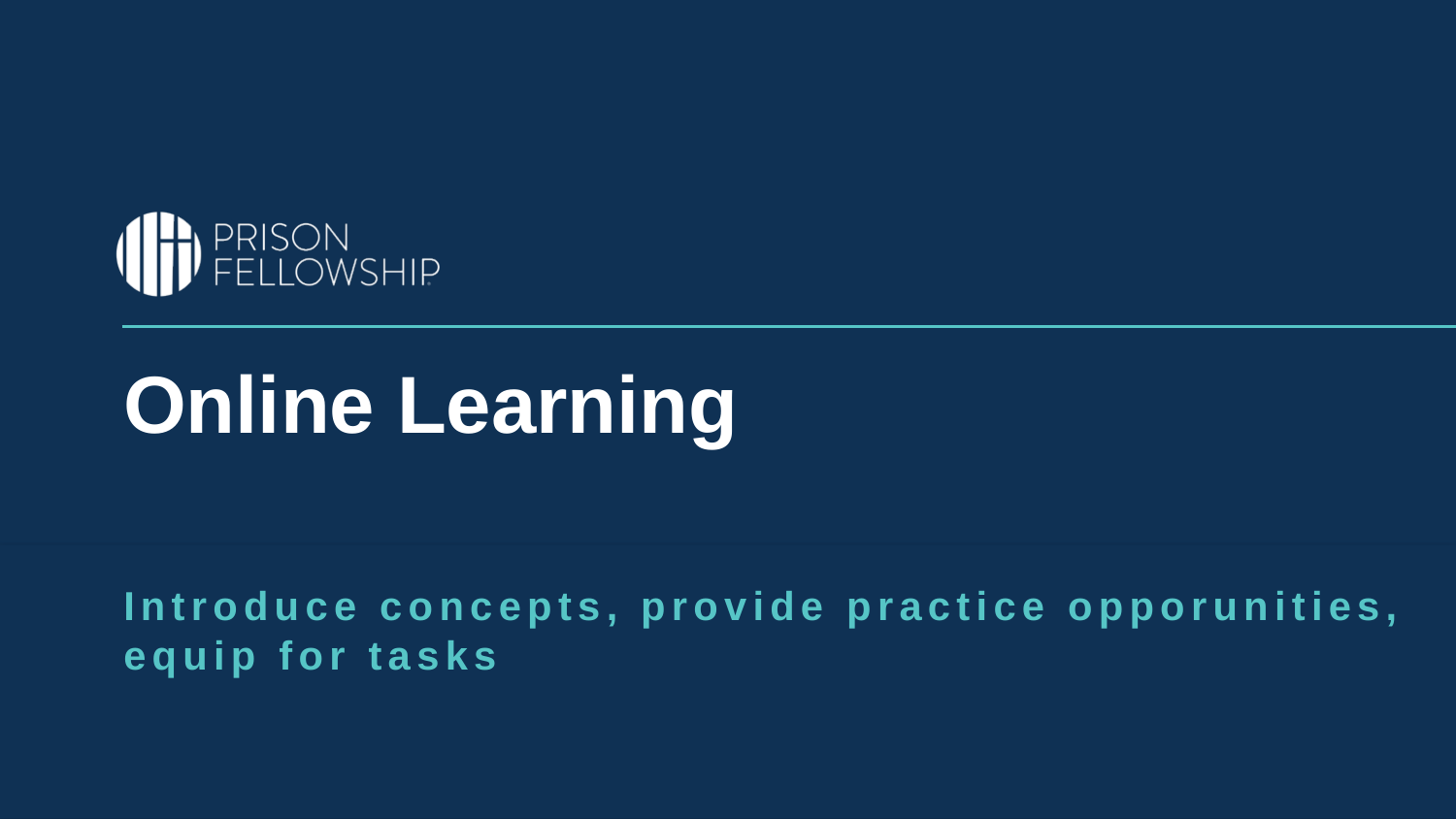

# Online Learning
Introduce concepts, provide practice opporunities, equip for tasks